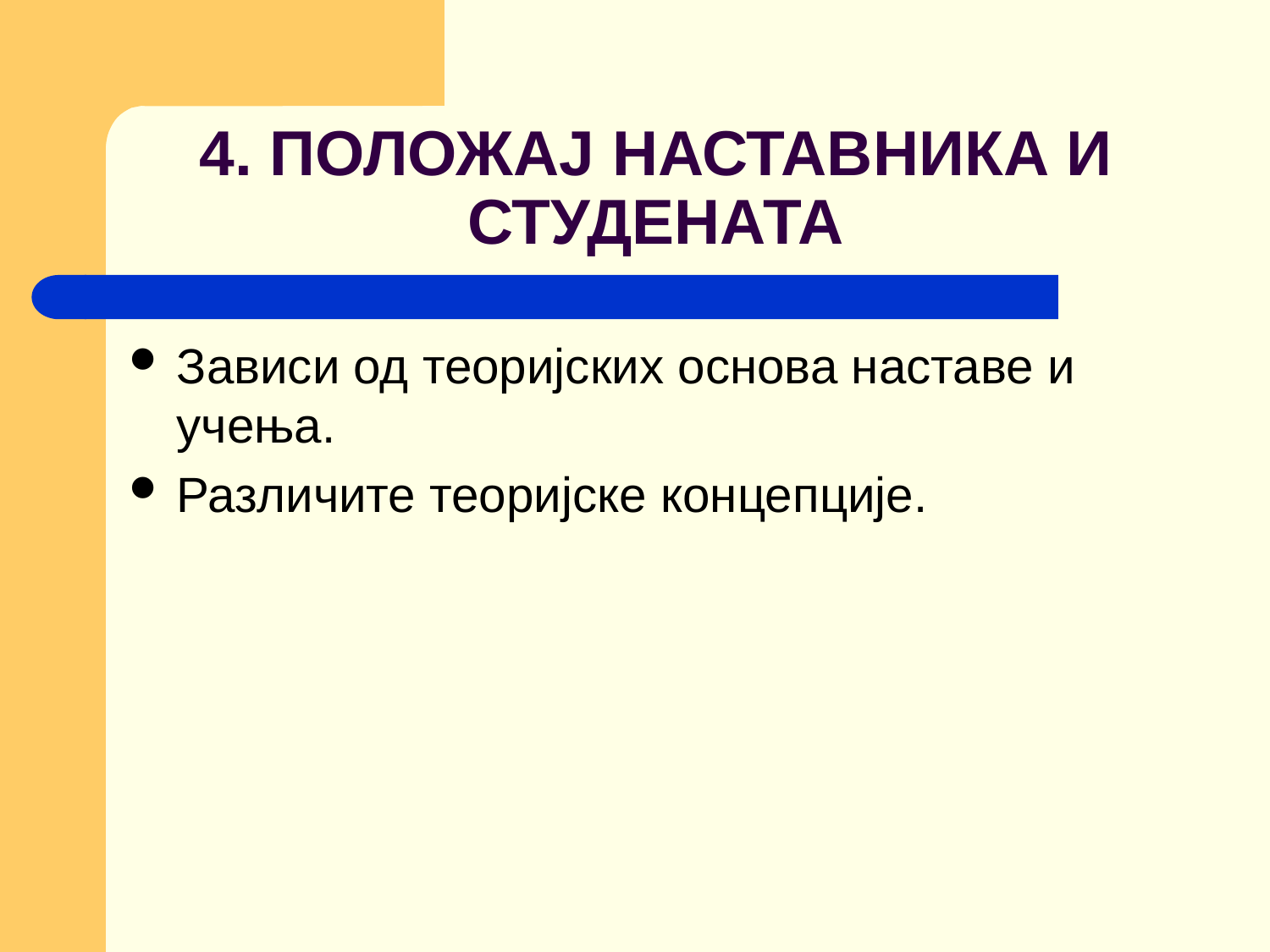

# 4. ПОЛОЖАЈ НАСТАВНИКА И СТУДЕНАТА
Зависи од теоријских основа наставе и учења.
Различите теоријске концепције.